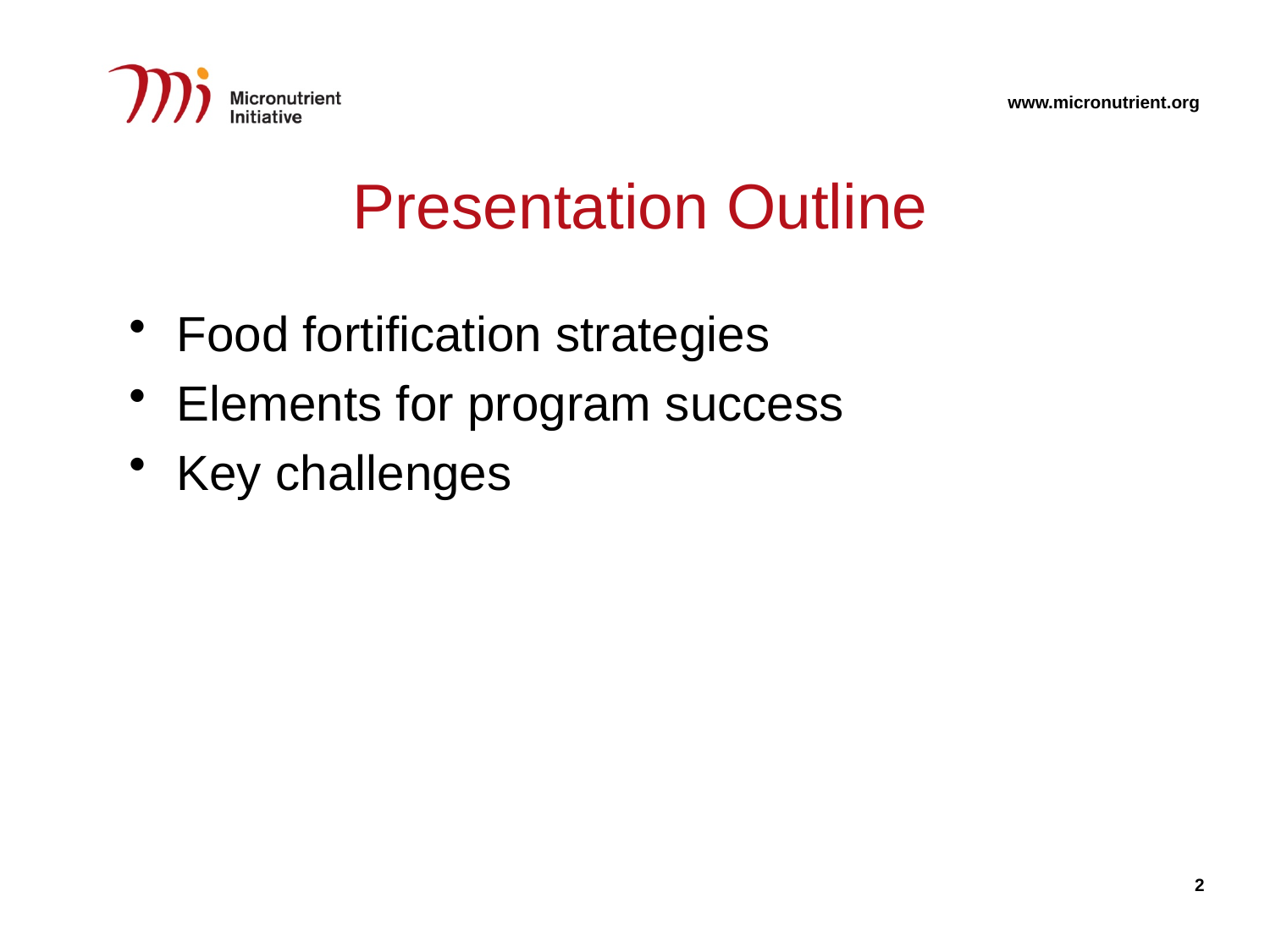

# Presentation Outline
Food fortification strategies
Elements for program success
Key challenges